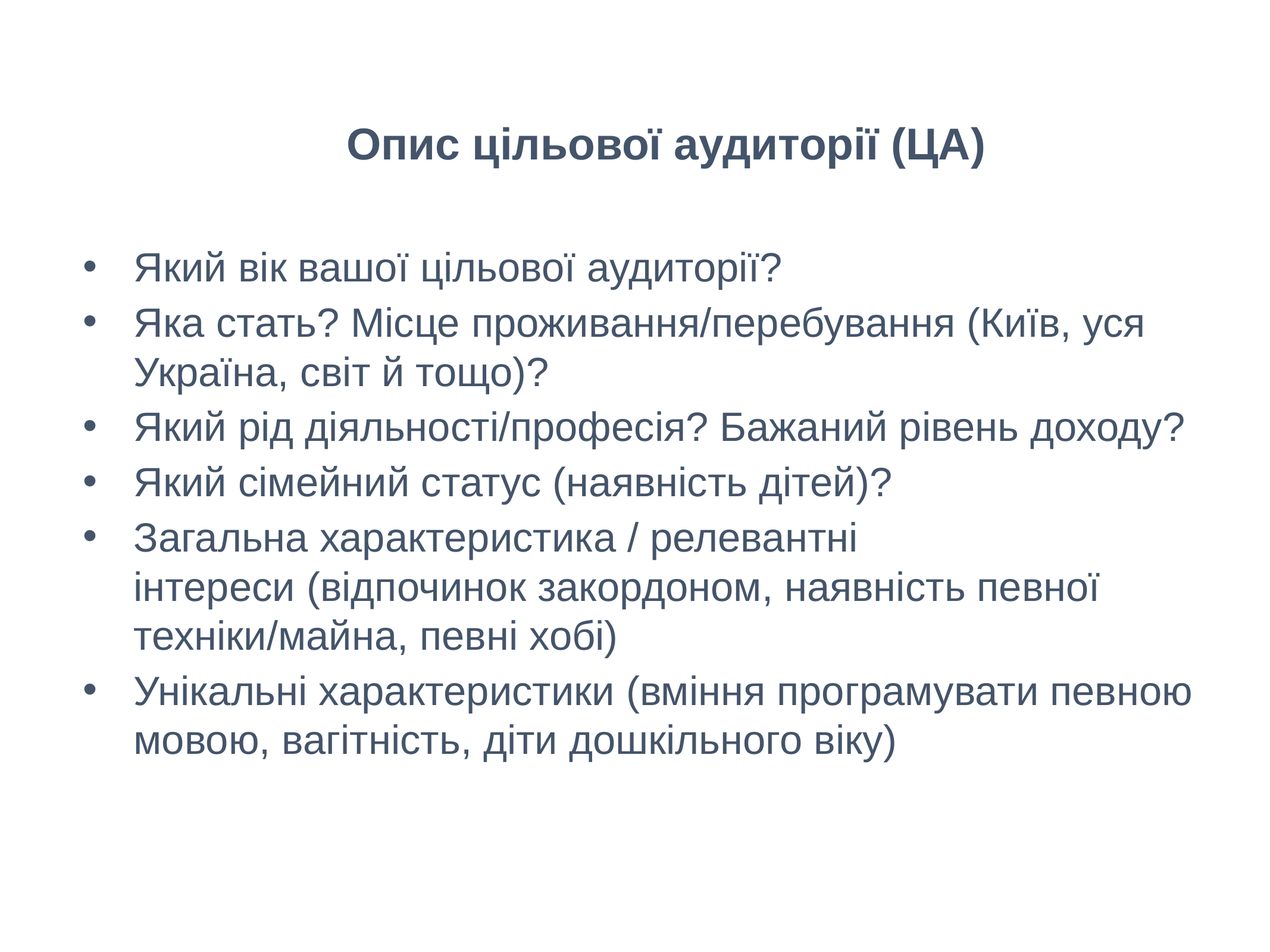

Опис цільової аудиторії (ЦА)
Який вік вашої цільової аудиторії?
Яка стать? Місце проживання/перебування (Київ, уся Україна, світ й тощо)?
Який рід діяльності/професія? Бажаний рівень доходу?
Який сімейний статус (наявність дітей)?
Загальна характеристика / релевантні інтереси (відпочинок закордоном, наявність певної техніки/майна, певні хобі)
Унікальні характеристики (вміння програмувати певною мовою, вагітність, діти дошкільного віку)